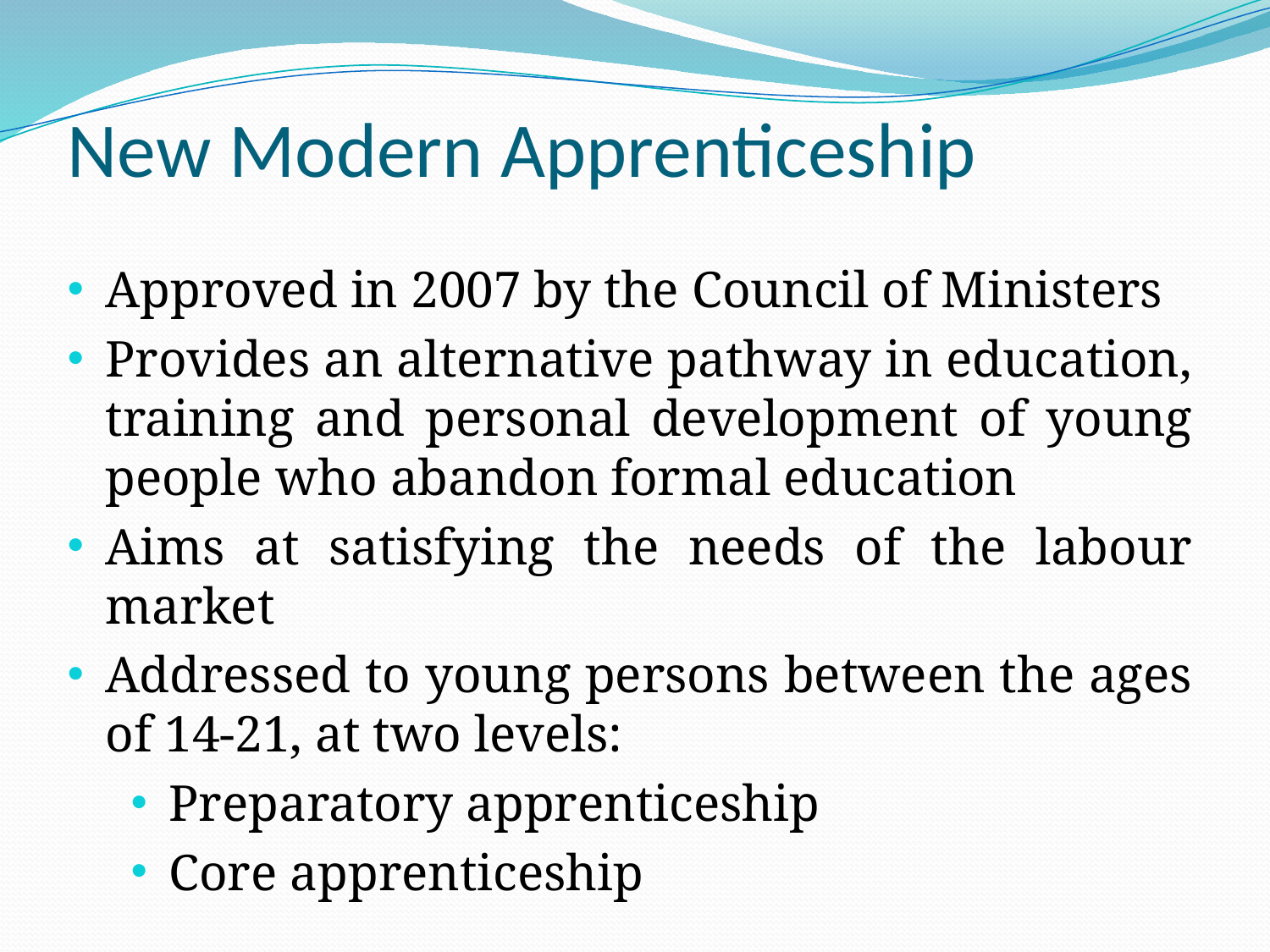

New Modern Apprenticeship
Approved in 2007 by the Council of Ministers
Provides an alternative pathway in education, training and personal development of young people who abandon formal education
Aims at satisfying the needs of the labour market
Addressed to young persons between the ages of 14-21, at two levels:
Preparatory apprenticeship
Core apprenticeship